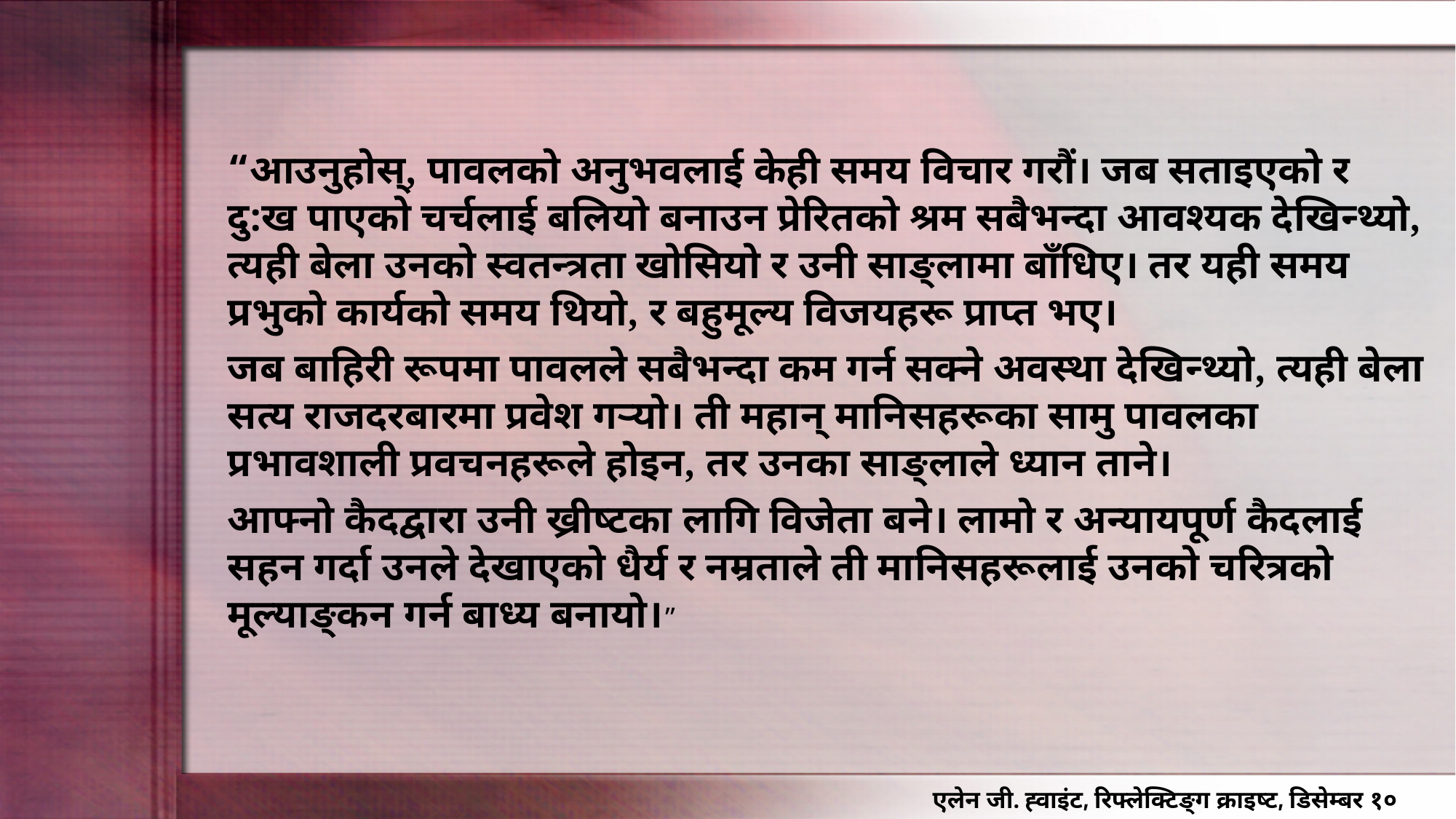

“आउनुहोस्, पावलको अनुभवलाई केही समय विचार गरौं। जब सताइएको र दु:ख पाएको चर्चलाई बलियो बनाउन प्रेरितको श्रम सबैभन्दा आवश्यक देखिन्थ्यो, त्यही बेला उनको स्वतन्त्रता खोसियो र उनी साङ्लामा बाँधिए। तर यही समय प्रभुको कार्यको समय थियो, र बहुमूल्य विजयहरू प्राप्त भए।
जब बाहिरी रूपमा पावलले सबैभन्दा कम गर्न सक्ने अवस्था देखिन्थ्यो, त्यही बेला सत्य राजदरबारमा प्रवेश गर्‍यो। ती महान् मानिसहरूका सामु पावलका प्रभावशाली प्रवचनहरूले होइन, तर उनका साङ्लाले ध्यान ताने।
आफ्नो कैदद्वारा उनी ख्रीष्टका लागि विजेता बने। लामो र अन्यायपूर्ण कैदलाई सहन गर्दा उनले देखाएको धैर्य र नम्रताले ती मानिसहरूलाई उनको चरित्रको मूल्याङ्कन गर्न बाध्य बनायो।”

एलेन जी. ह्वाइंट, रिफ्लेक्टिङ्ग क्राइष्ट, डिसेम्बर १०